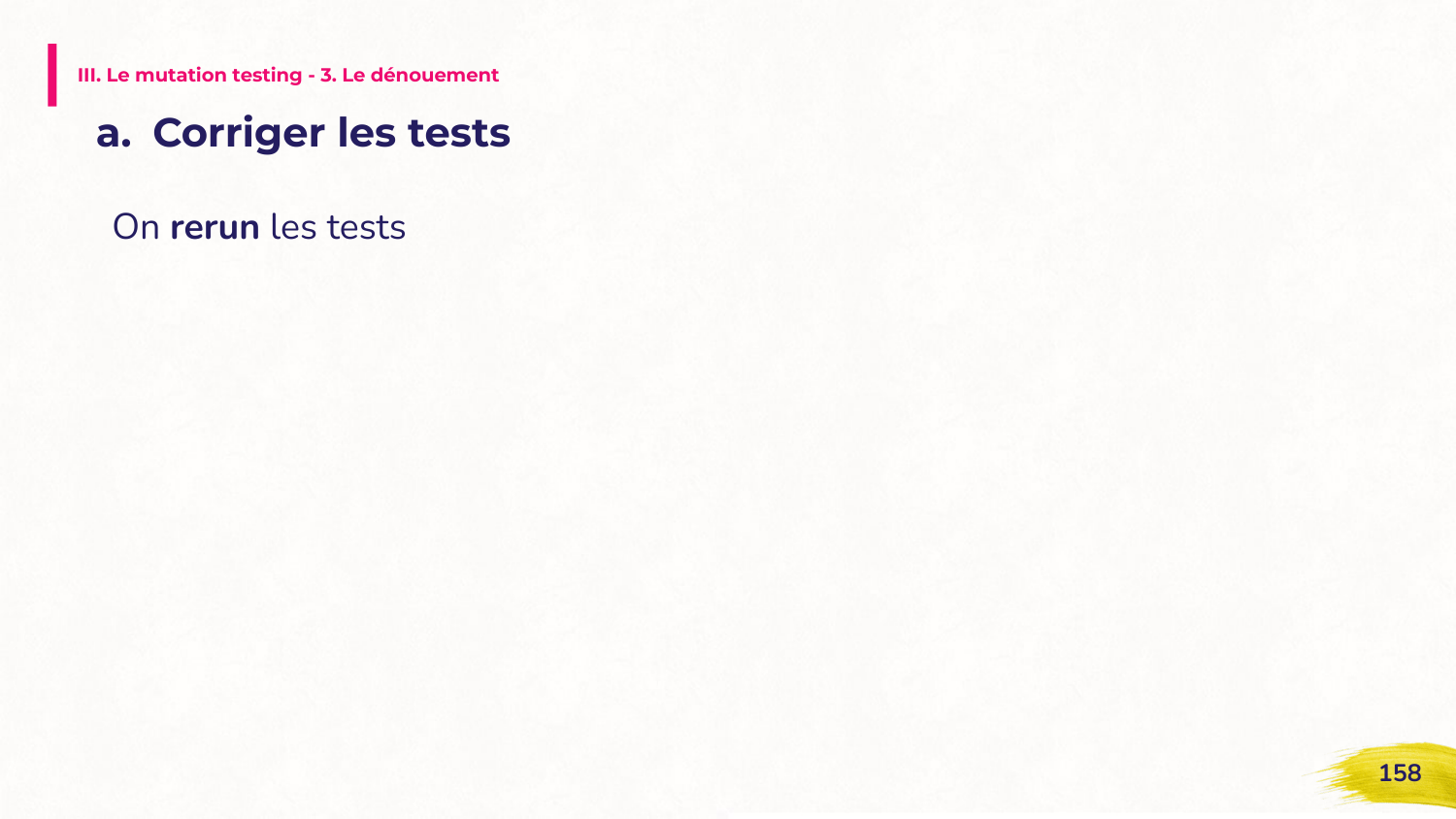

# III. Le mutation testing - 3. Le dénouement
Corriger les tests
On rerun les tests
158